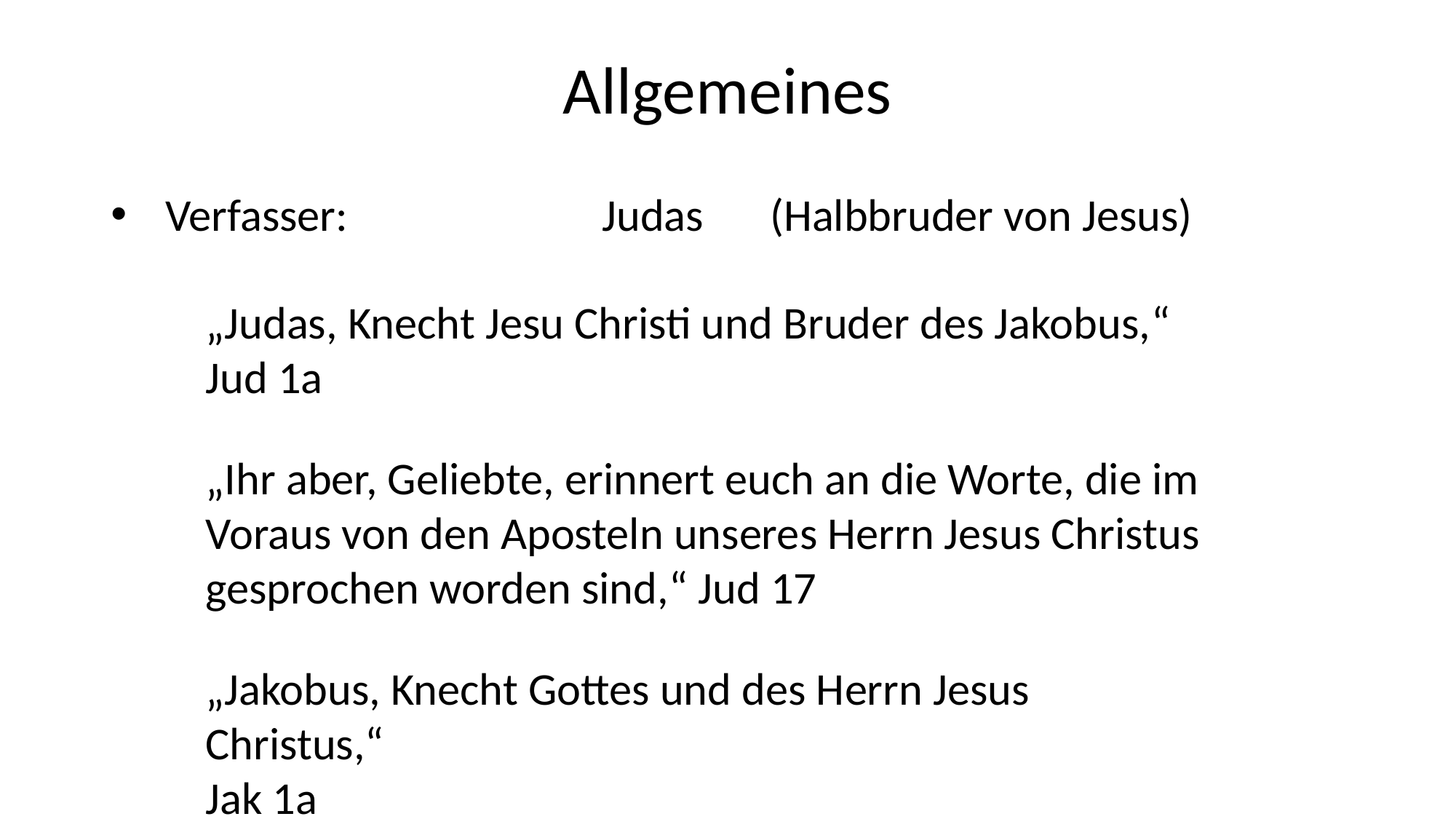

# Allgemeines
Verfasser:			Judas
(Halbbruder von Jesus)
„Judas, Knecht Jesu Christi und Bruder des Jakobus,“
Jud 1a
„Ihr aber, Geliebte, erinnert euch an die Worte, die im Voraus von den Aposteln unseres Herrn Jesus Christus gesprochen worden sind,“ Jud 17
„Jakobus, Knecht Gottes und des Herrn Jesus Christus,“
Jak 1a